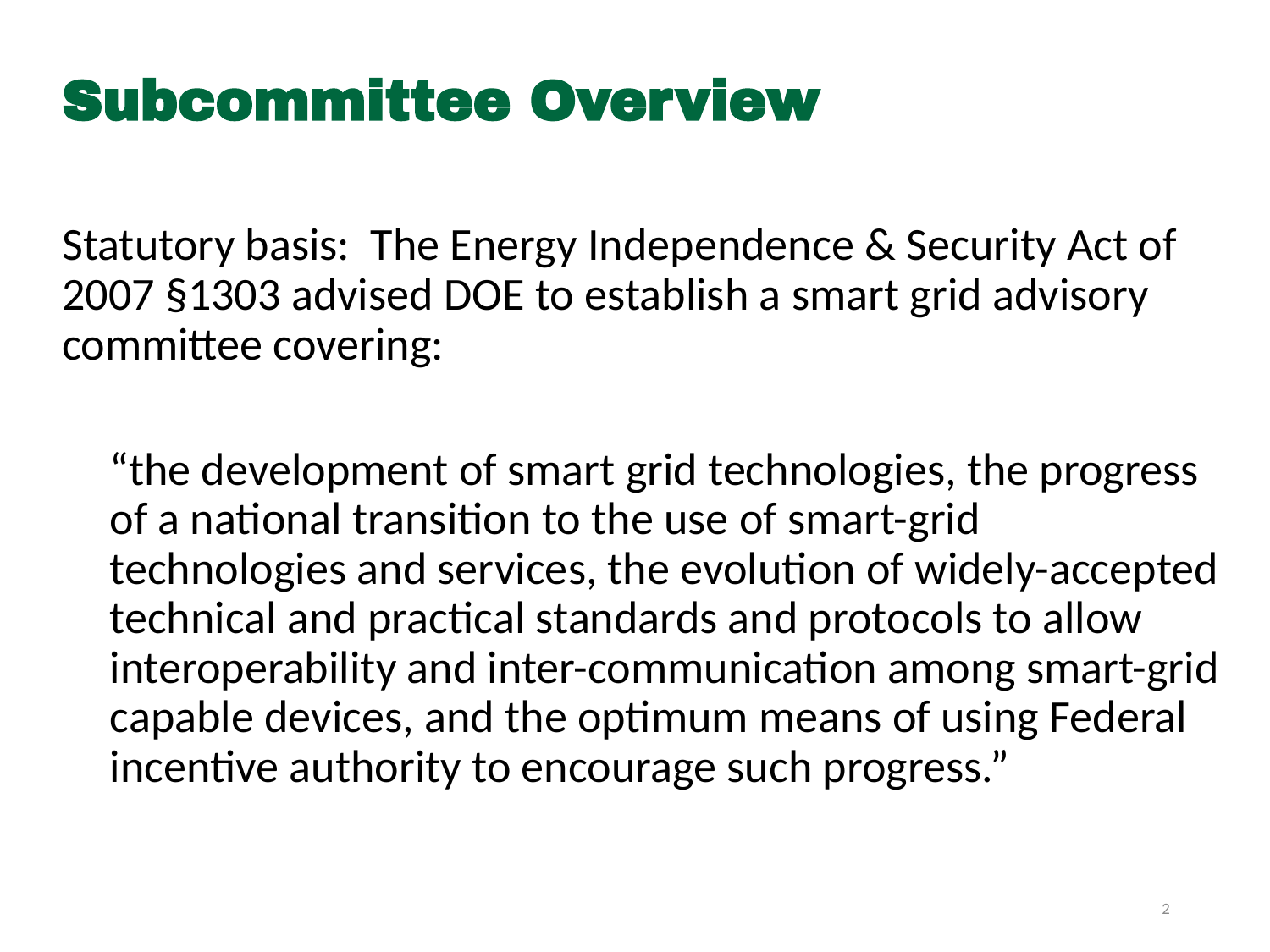

# Subcommittee Overview
Statutory basis:  The Energy Independence & Security Act of  2007 §1303 advised DOE to establish a smart grid advisory committee covering:

“the development of smart grid technologies, the progress of a national transition to the use of smart-grid technologies and services, the evolution of widely-accepted technical and practical standards and protocols to allow interoperability and inter-communication among smart-grid capable devices, and the optimum means of using Federal incentive authority to encourage such progress.”
2